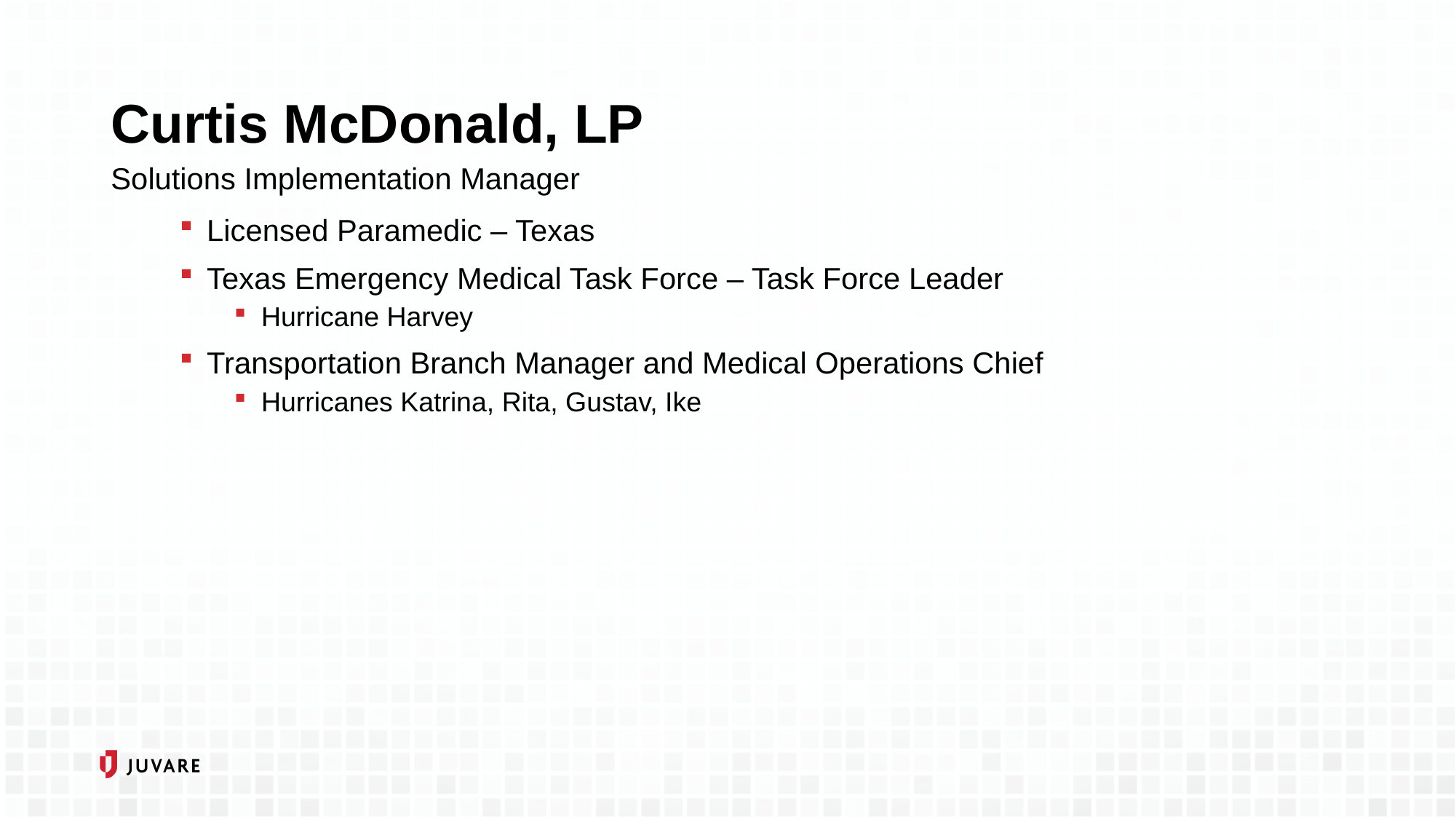

# Curtis McDonald, LP
Solutions Implementation Manager
Licensed Paramedic – Texas
Texas Emergency Medical Task Force – Task Force Leader
Hurricane Harvey
Transportation Branch Manager and Medical Operations Chief
Hurricanes Katrina, Rita, Gustav, Ike